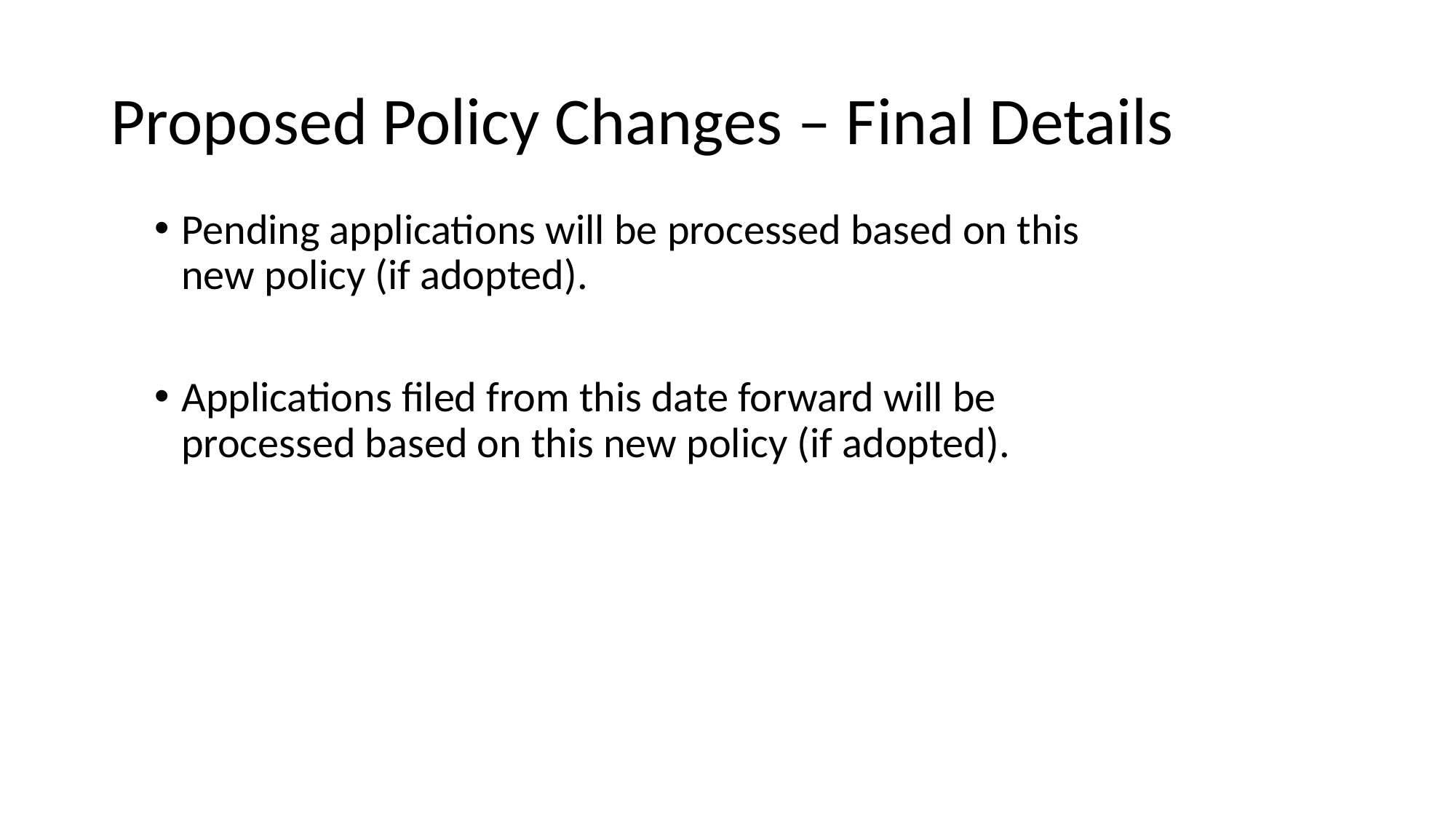

# Proposed Policy Changes – Final Details
Pending applications will be processed based on this new policy (if adopted).

Applications filed from this date forward will be processed based on this new policy (if adopted).